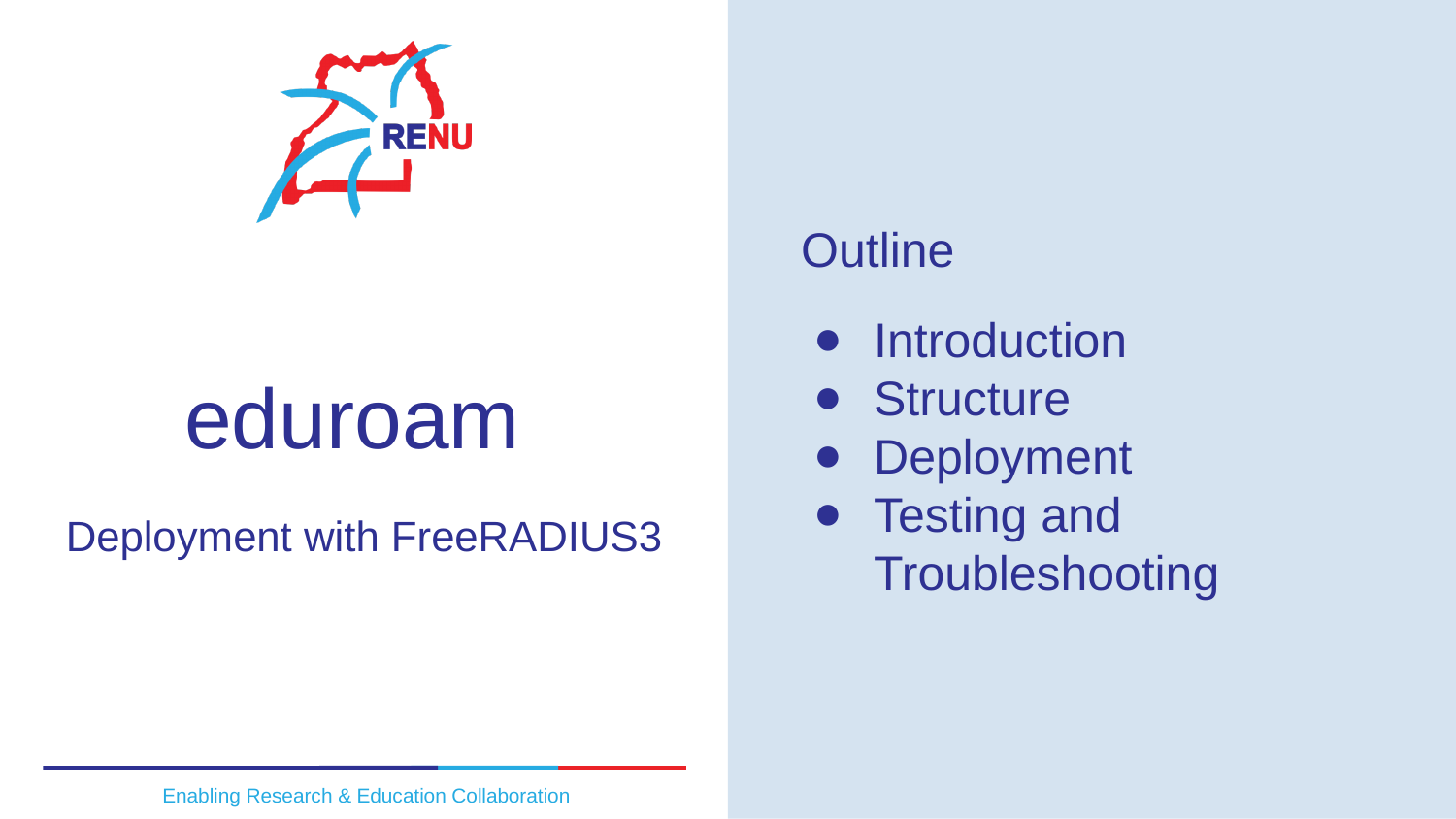

Outline
Introduction
Structure
Deployment
Testing and Troubleshooting
# eduroam
Deployment with FreeRADIUS3